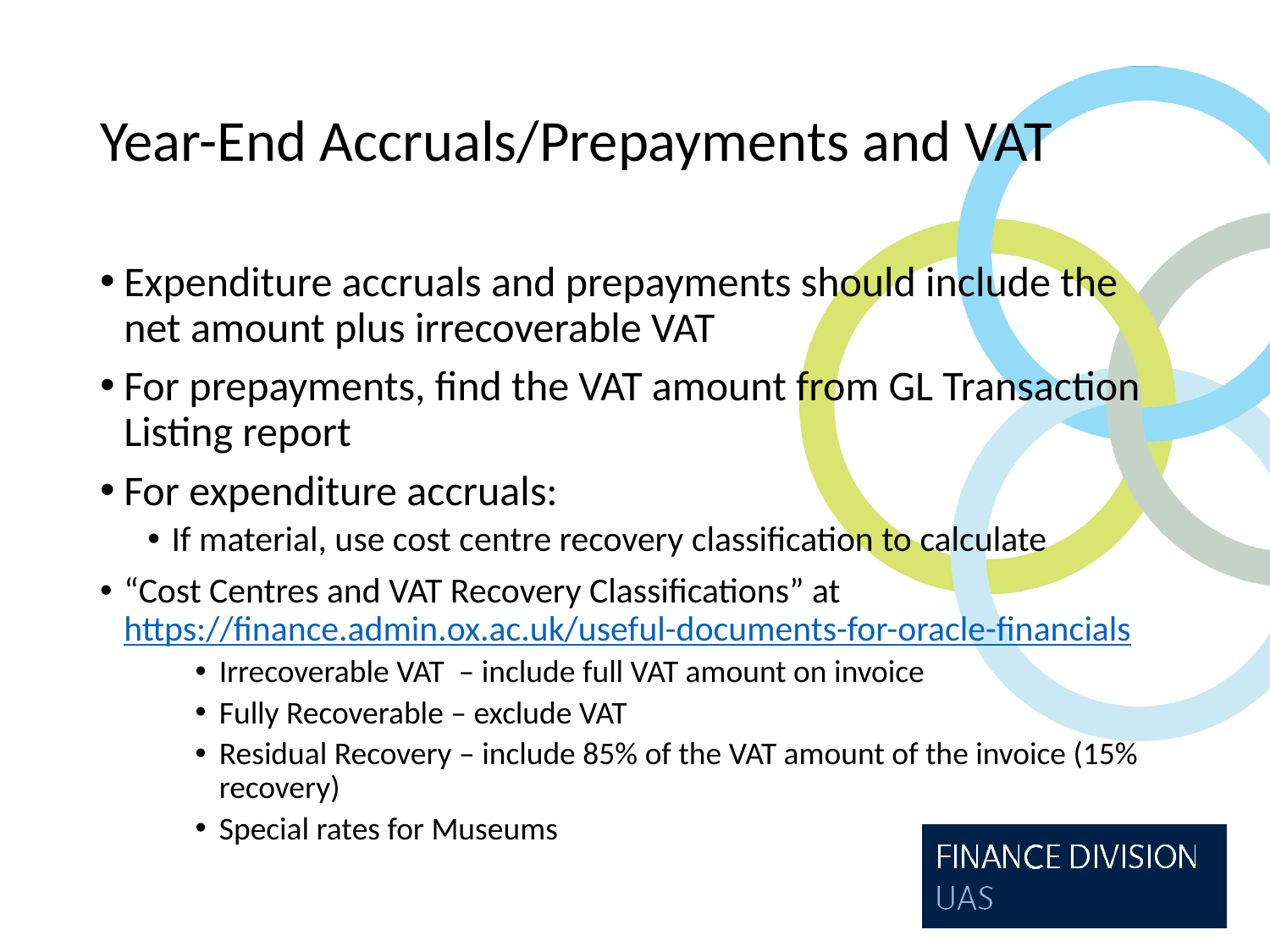

# Year-End Accruals/Prepayments and VAT
Expenditure accruals and prepayments should include the net amount plus irrecoverable VAT
For prepayments, find the VAT amount from GL Transaction Listing report
For expenditure accruals:
If material, use cost centre recovery classification to calculate
“Cost Centres and VAT Recovery Classifications” at 			https://finance.admin.ox.ac.uk/useful-documents-for-oracle-	financials
Irrecoverable VAT  – include full VAT amount on invoice
Fully Recoverable – exclude VAT
Residual Recovery – include 85% of the VAT amount of the invoice (15% recovery)
Special rates for Museums